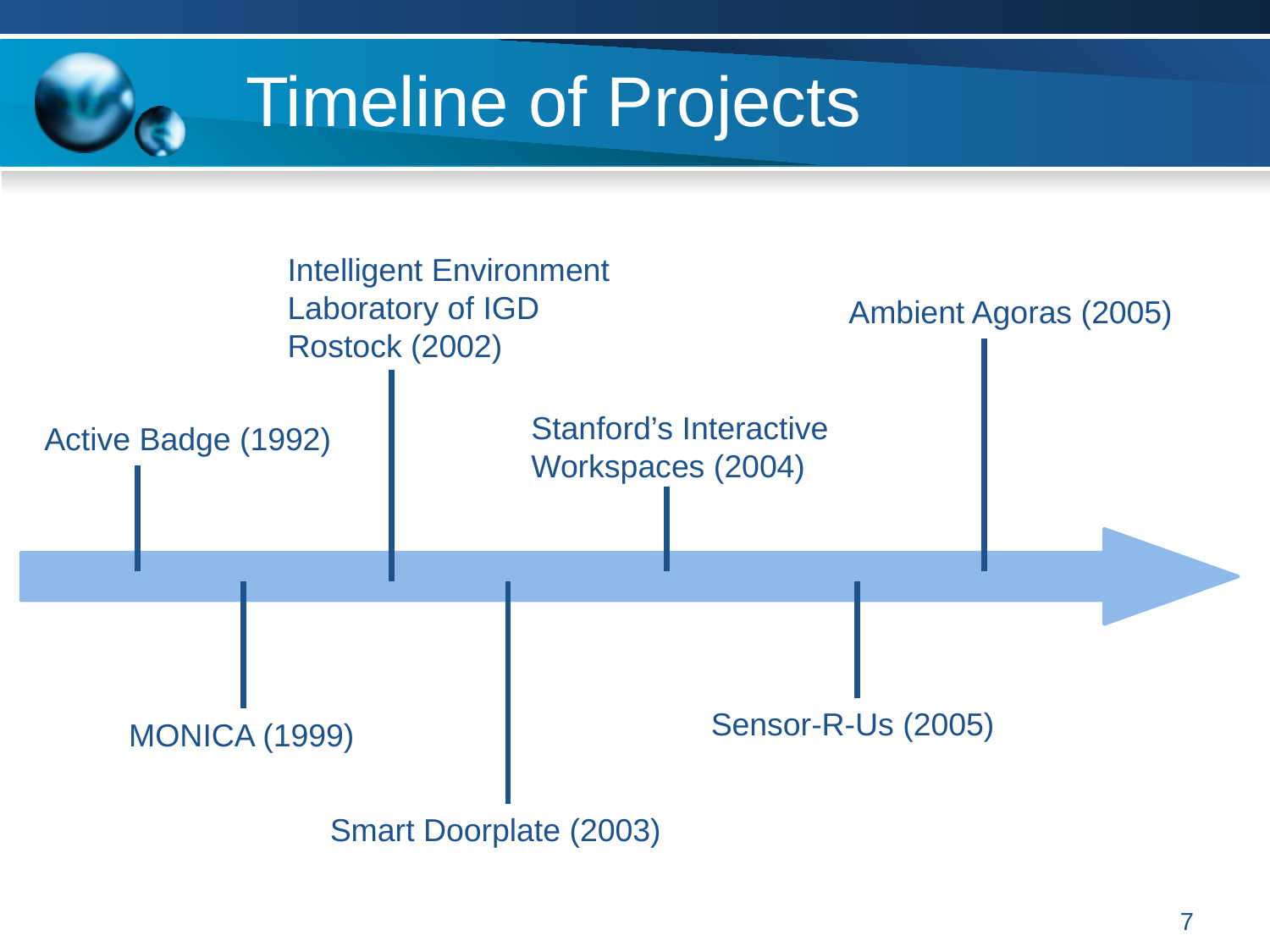

# Timeline of Projects
Intelligent Environment Laboratory of IGD Rostock (2002)
Ambient Agoras (2005)
Stanford’s Interactive Workspaces (2004)
Active Badge (1992)

Sensor-R-Us (2005)
MONICA (1999)
Smart Doorplate (2003)
7